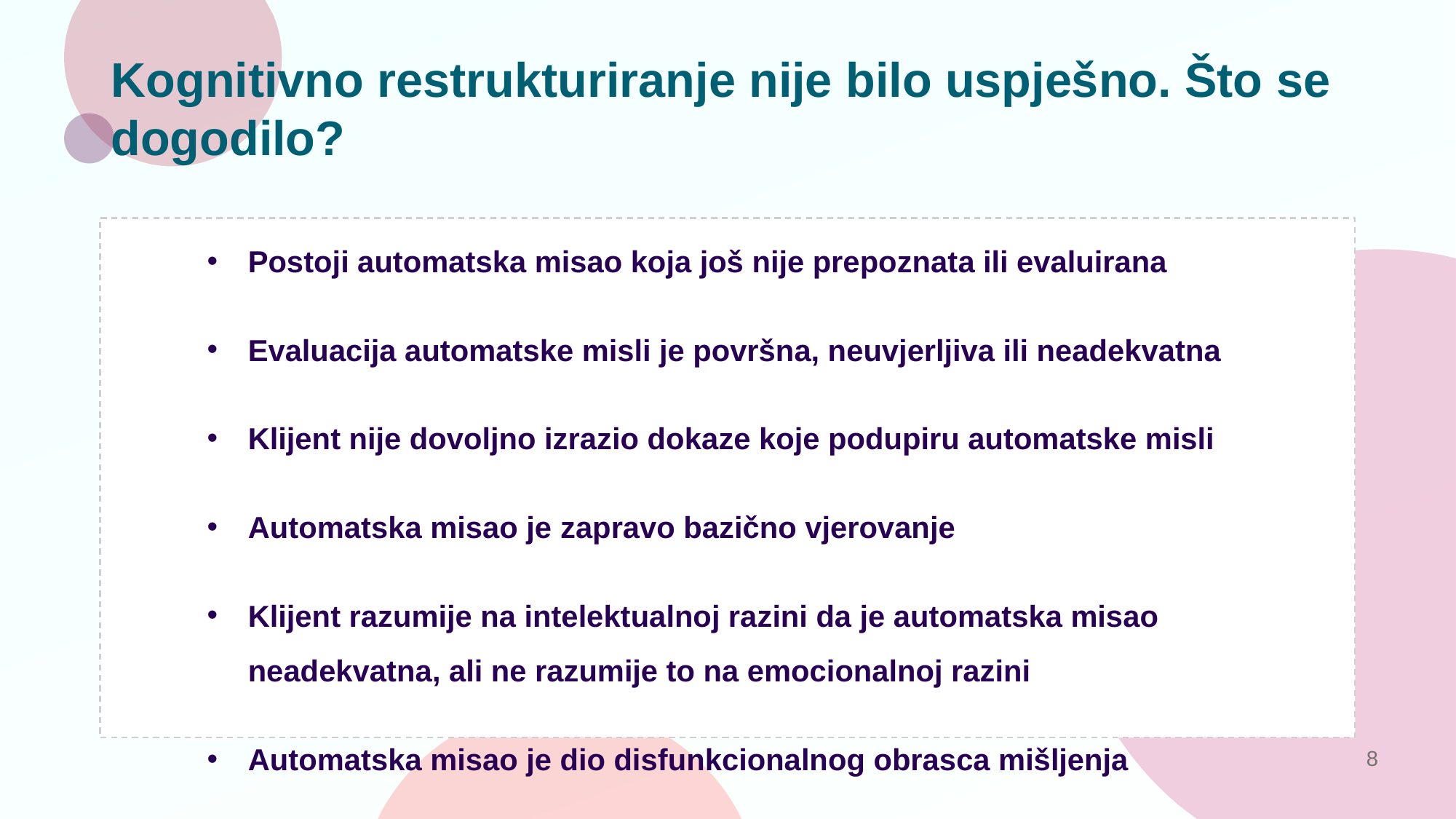

# Kognitivno restrukturiranje nije bilo uspješno. Što se dogodilo?
Postoji automatska misao koja još nije prepoznata ili evaluirana
Evaluacija automatske misli je površna, neuvjerljiva ili neadekvatna
Klijent nije dovoljno izrazio dokaze koje podupiru automatske misli
Automatska misao je zapravo bazično vjerovanje
Klijent razumije na intelektualnoj razini da je automatska misao neadekvatna, ali ne razumije to na emocionalnoj razini
Automatska misao je dio disfunkcionalnog obrasca mišljenja

8